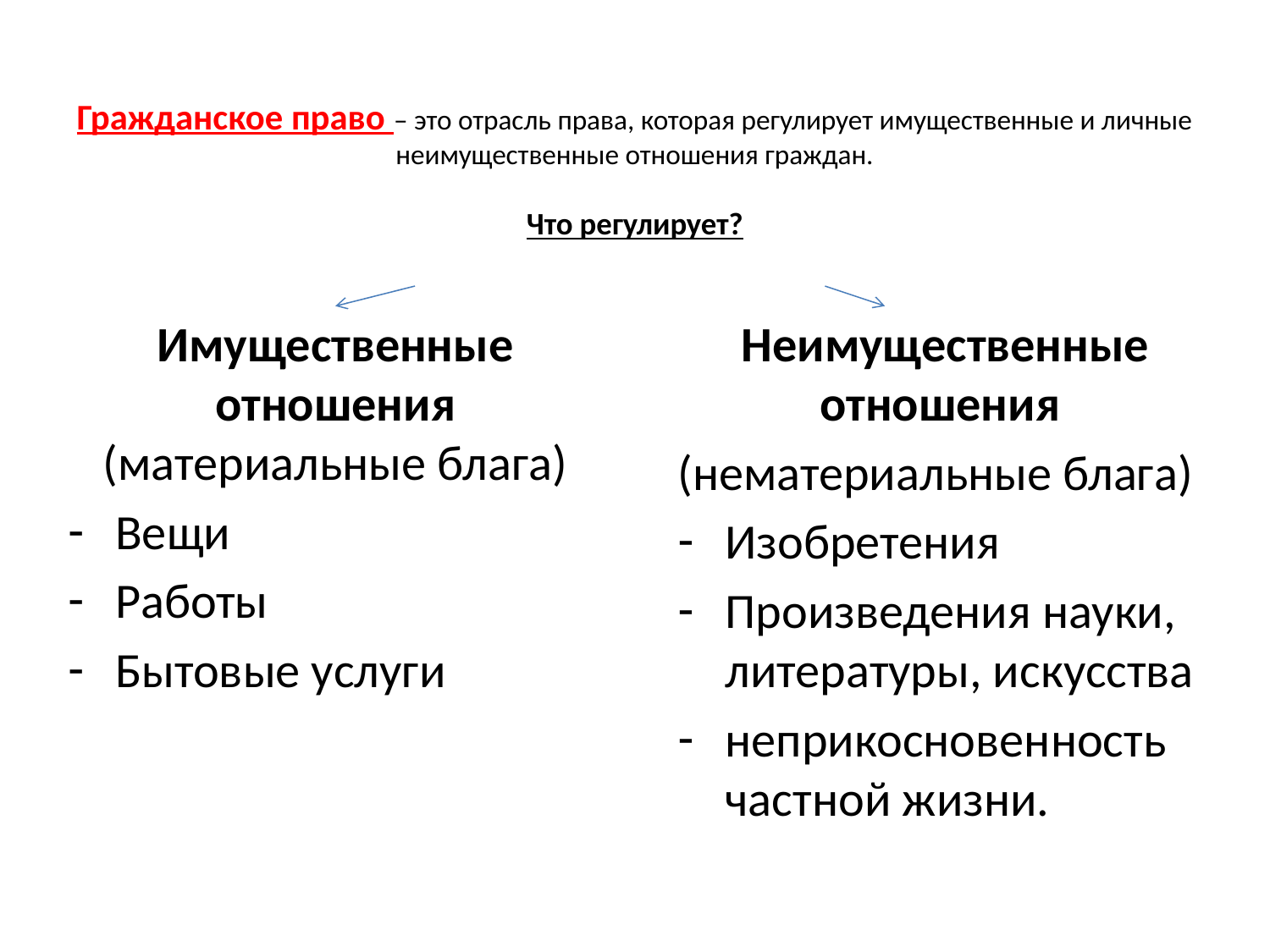

# Гражданское право – это отрасль права, которая регулирует имущественные и личные неимущественные отношения граждан. Что регулирует?
Имущественные отношения (материальные блага)
Вещи
Работы
Бытовые услуги
Неимущественные отношения
(нематериальные блага)
Изобретения
Произведения науки, литературы, искусства
неприкосновенность частной жизни.